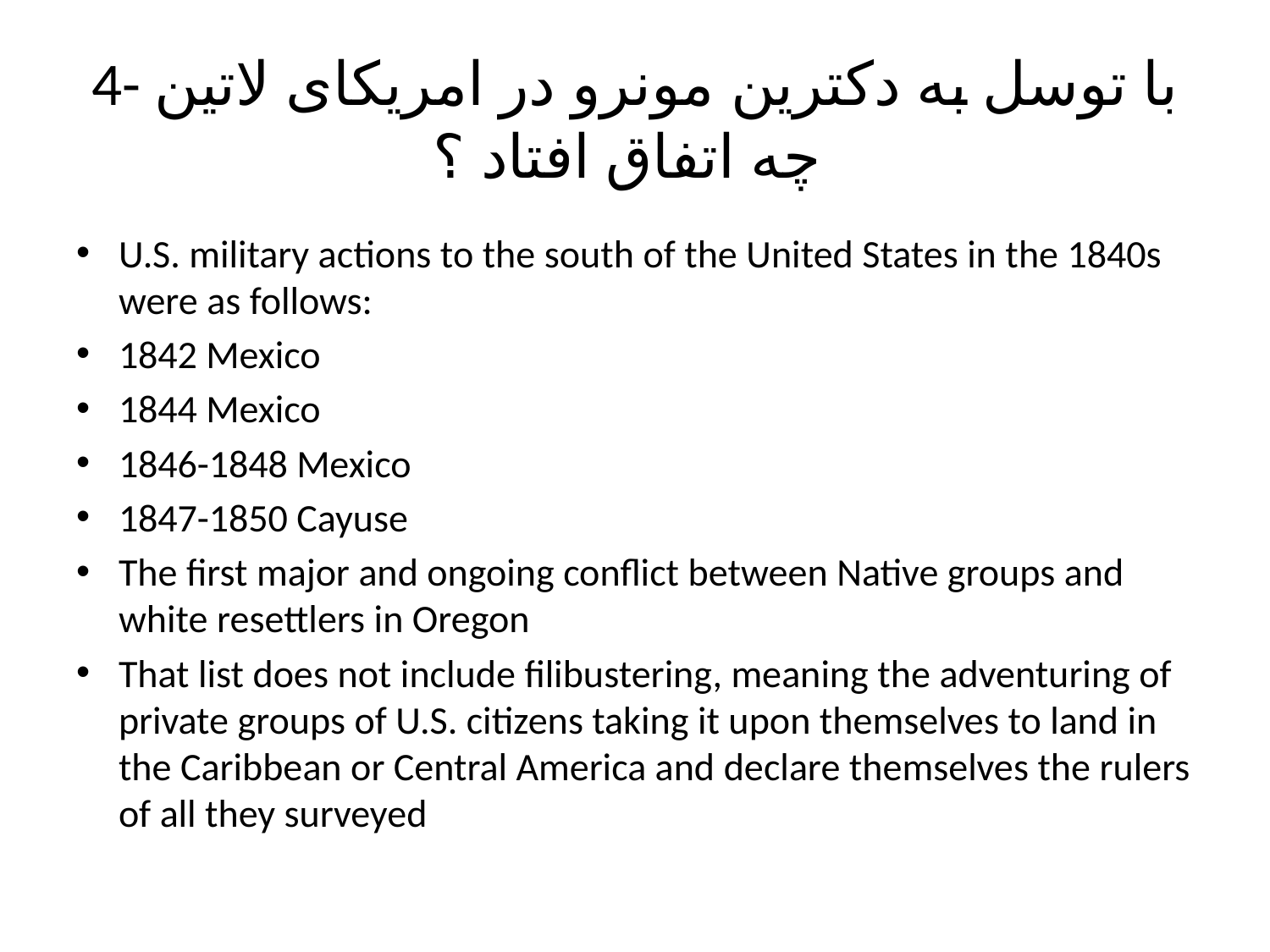

# 4- با توسل به دکترین مونرو در امریکای لاتین چه اتفاق افتاد ؟
U.S. military actions to the south of the United States in the 1840s were as follows:
1842 Mexico
1844 Mexico
1846-1848 Mexico
1847-1850 Cayuse
The first major and ongoing conflict between Native groups and white resettlers in Oregon
That list does not include filibustering, meaning the adventuring of private groups of U.S. citizens taking it upon themselves to land in the Caribbean or Central America and declare themselves the rulers of all they surveyed